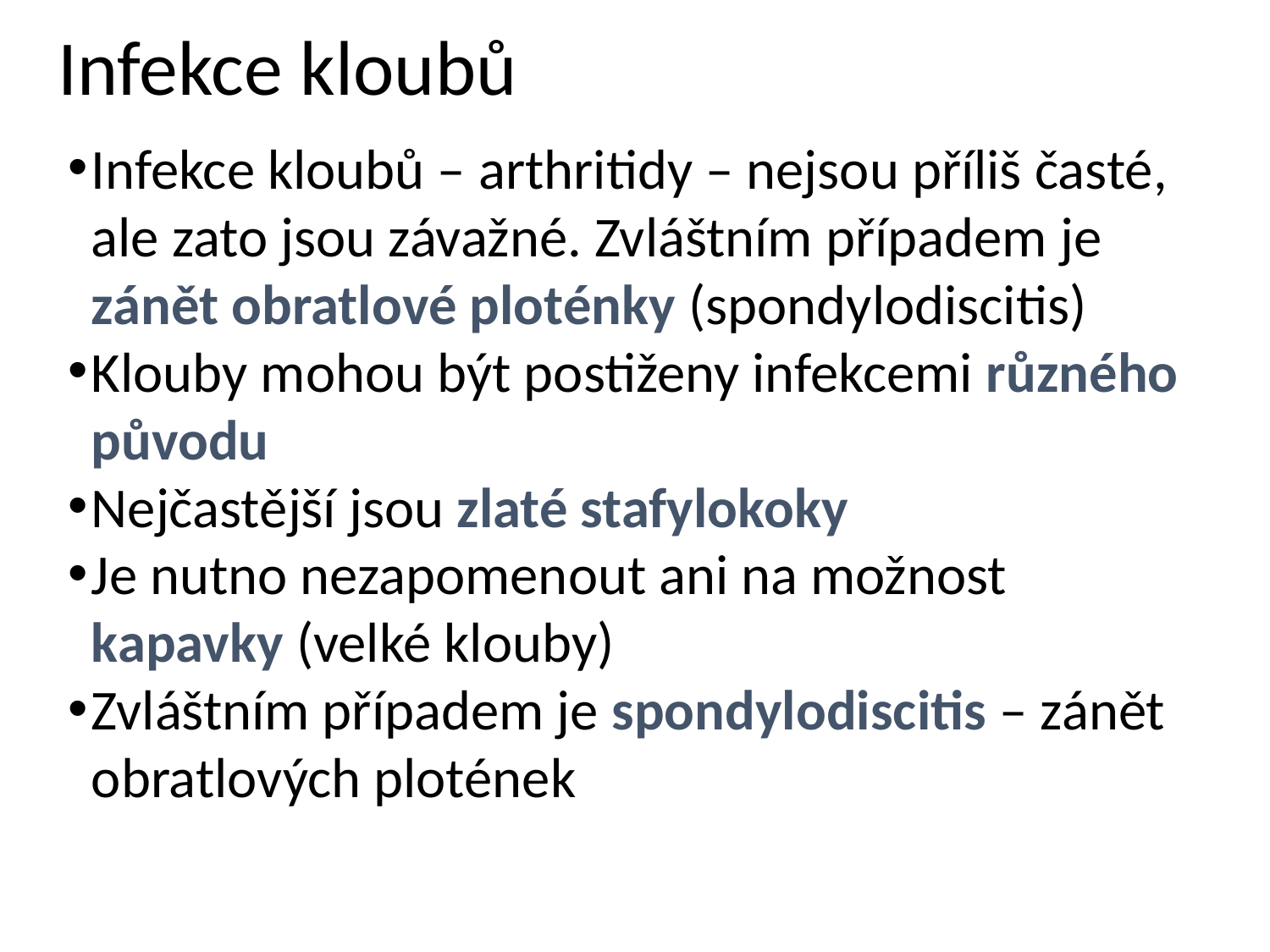

# Infekce kloubů
Infekce kloubů – arthritidy – nejsou příliš časté, ale zato jsou závažné. Zvláštním případem je zánět obratlové ploténky (spondylodiscitis)
Klouby mohou být postiženy infekcemi různého původu
Nejčastější jsou zlaté stafylokoky
Je nutno nezapomenout ani na možnost kapavky (velké klouby)
Zvláštním případem je spondylodiscitis – zánět obratlových plotének